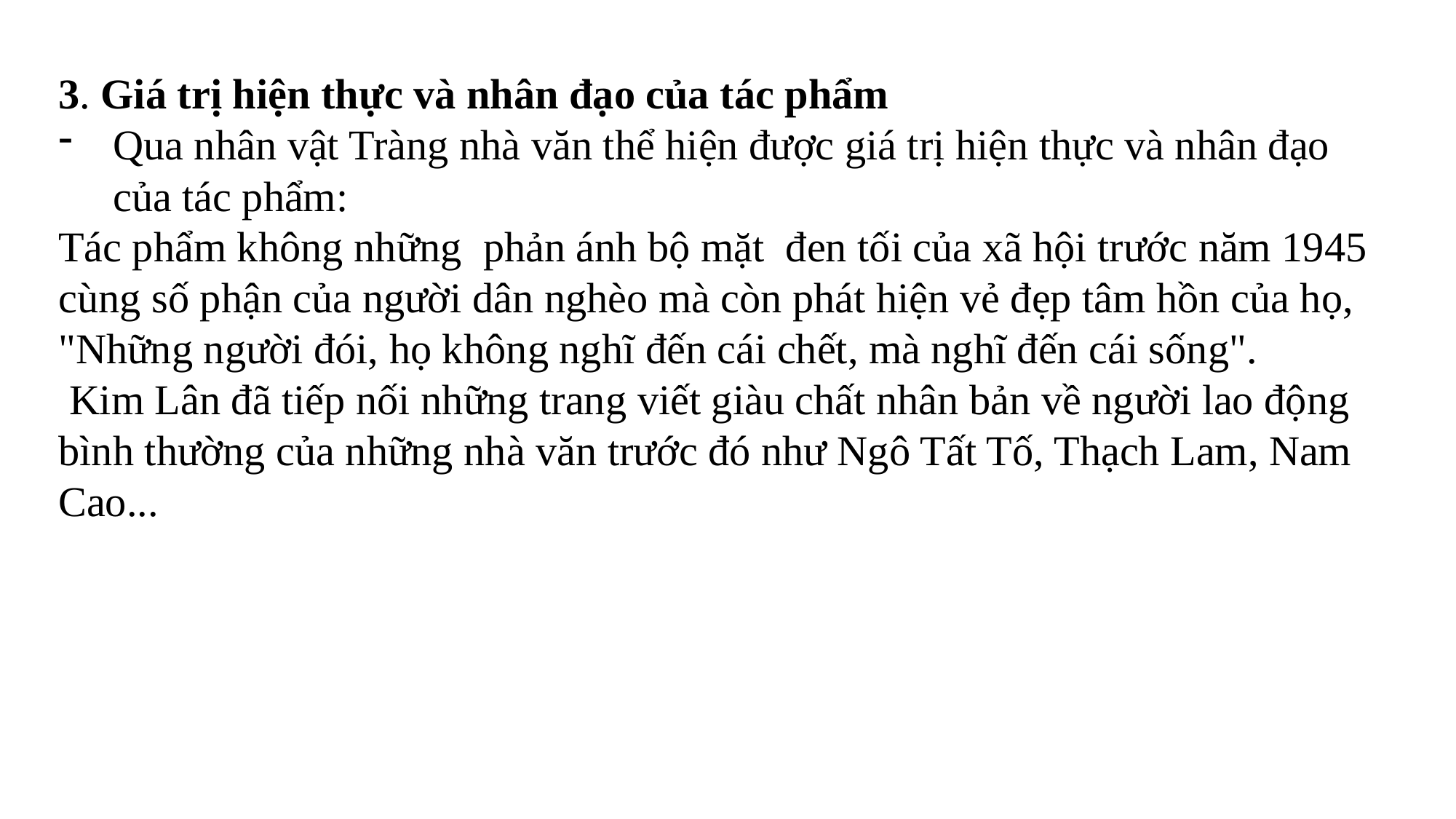

3. Giá trị hiện thực và nhân đạo của tác phẩm
Qua nhân vật Tràng nhà văn thể hiện được giá trị hiện thực và nhân đạo của tác phẩm:
Tác phẩm không những  phản ánh bộ mặt  đen tối của xã hội trước năm 1945 cùng số phận của người dân nghèo mà còn phát hiện vẻ đẹp tâm hồn của họ, "Những người đói, họ không nghĩ đến cái chết, mà nghĩ đến cái sống".
 Kim Lân đã tiếp nối những trang viết giàu chất nhân bản về người lao động bình thường của những nhà văn trước đó như Ngô Tất Tố, Thạch Lam, Nam Cao...